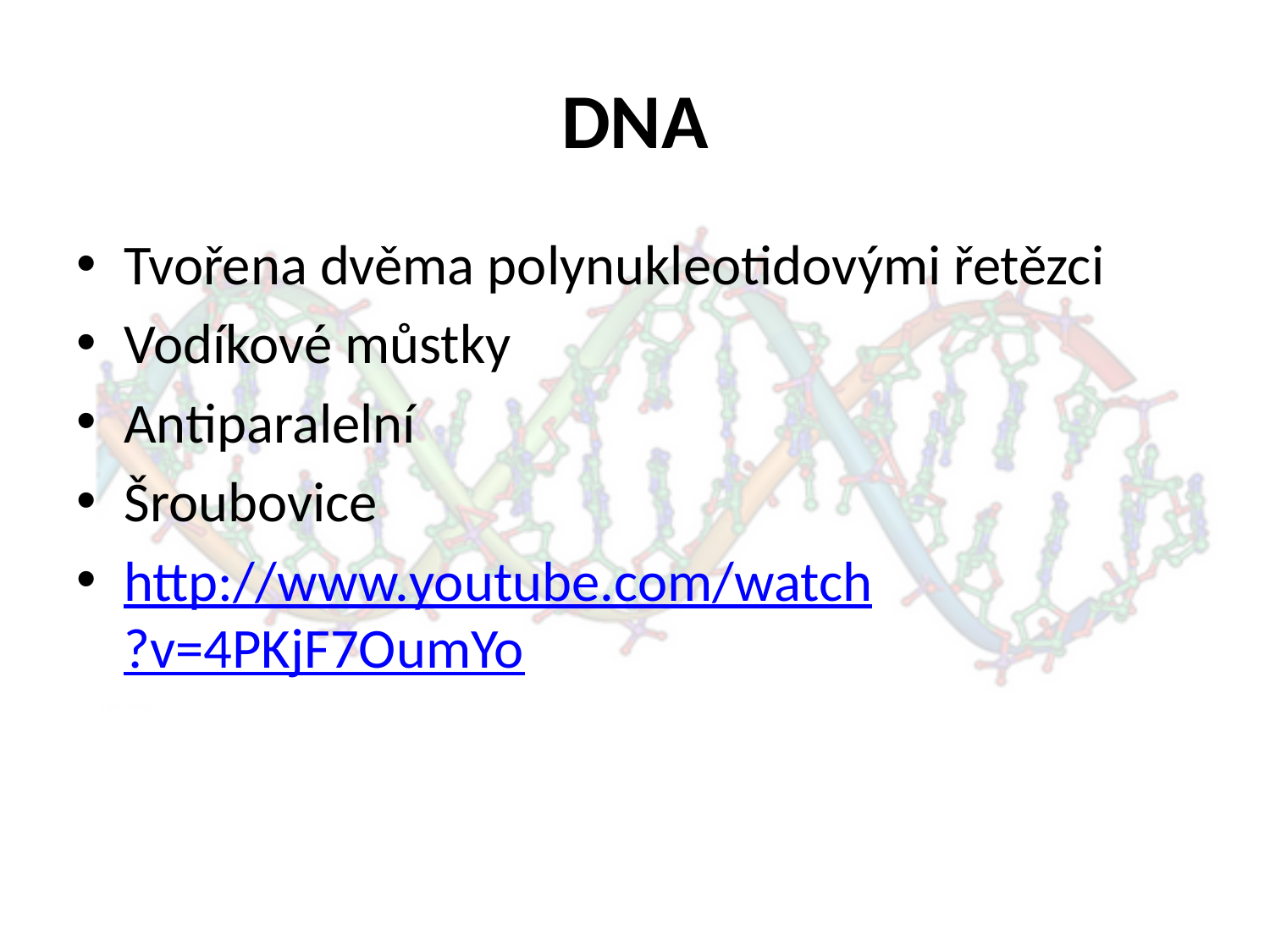

# DNA
Tvořena dvěma polynukleotidovými řetězci
Vodíkové můstky
Antiparalelní
Šroubovice
http://www.youtube.com/watch?v=4PKjF7OumYo